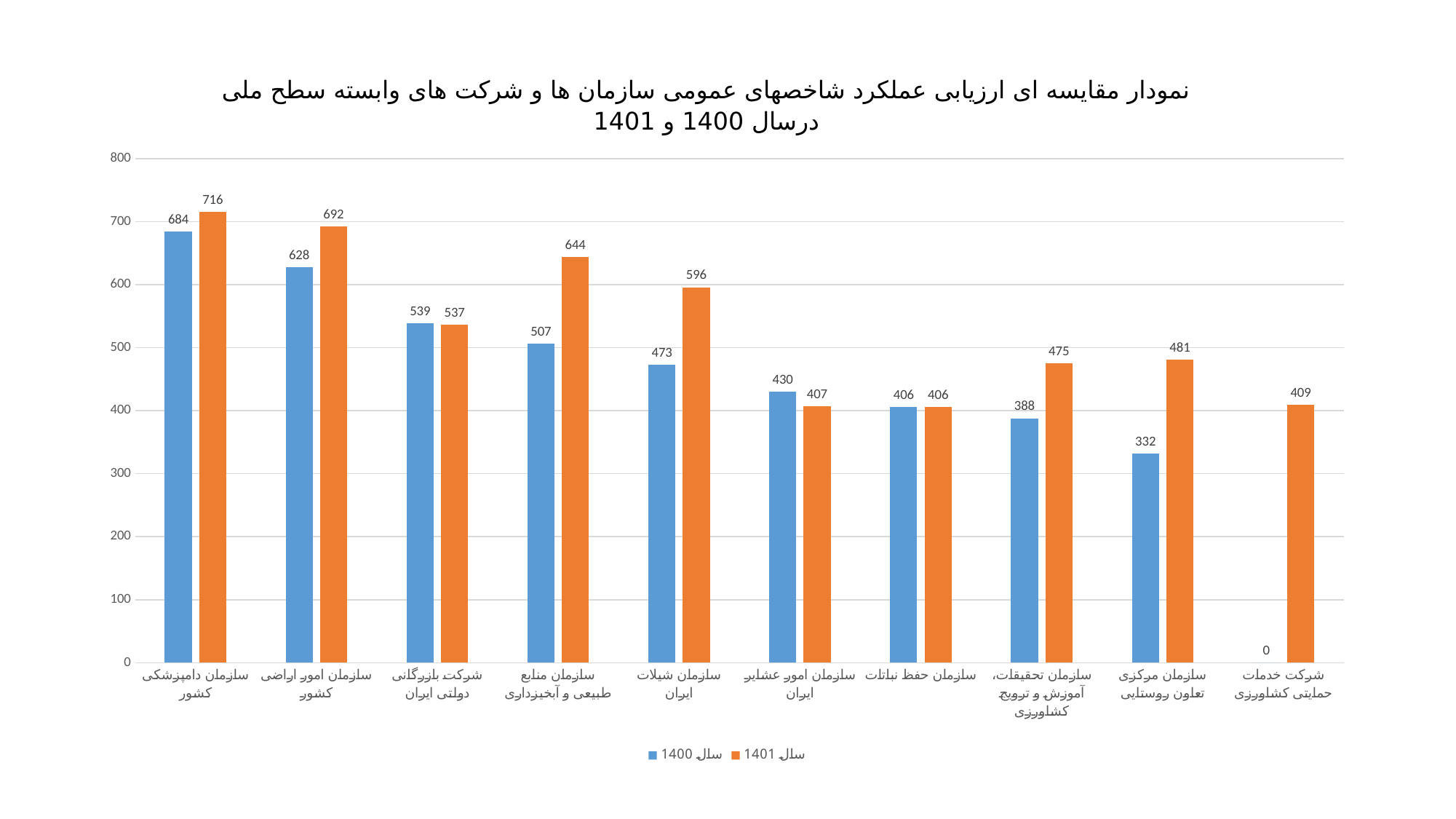

نمودار مقایسه ای ارزیابی عملکرد شاخصهای عمومی سازمان ها و شرکت های وابسته سطح ملی درسال 1400 و 1401

### Chart

| Category | سال 1400 | سال 1401 |
|---|---|---|
| سازمان دامپزشکی کشور | 684.0 | 716.0 |
| سازمان امور اراضی کشور | 628.0 | 692.0 |
| شرکت بازرگانی دولتی ایران | 539.0 | 537.0 |
| سازمان منابع طبیعی و آبخیزداری | 507.0 | 644.0 |
| سازمان شیلات ایران | 473.0 | 596.0 |
| سازمان امور عشایر ایران | 430.0 | 407.0 |
| سازمان حفظ نباتات | 406.0 | 406.0 |
| سازمان تحقیقات، آموزش و ترویج کشاورزی | 388.0 | 475.0 |
| سازمان مرکزی تعاون روستایی | 332.0 | 481.0 |
| شرکت خدمات حمایتی کشاورزی | 0.0 | 409.0 |